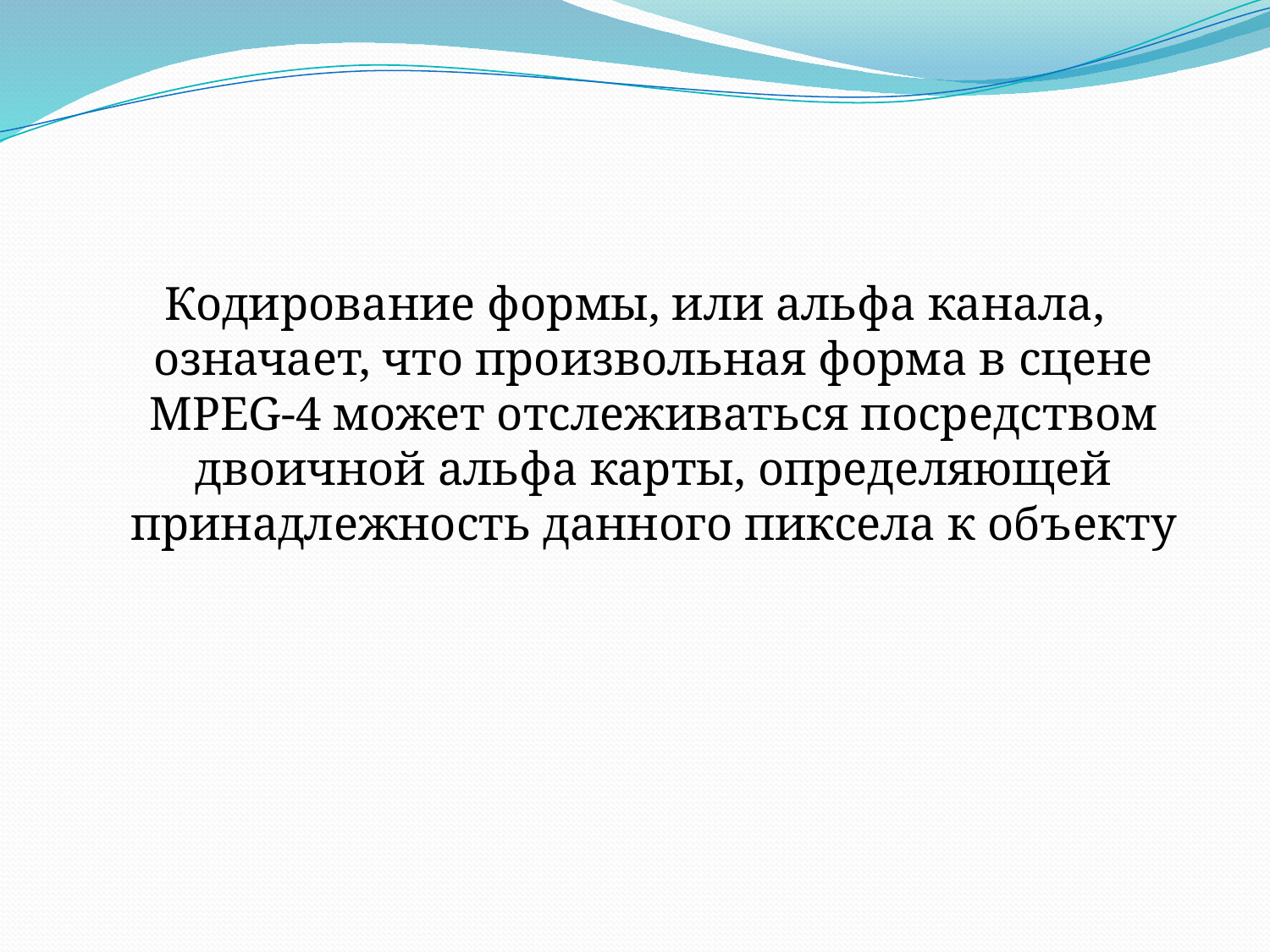

Кодирование формы, или альфа канала, означает, что произвольная форма в сцене MPEG-4 может отслеживаться посредством двоичной альфа карты, определяющей принадлежность данного пиксела к объекту